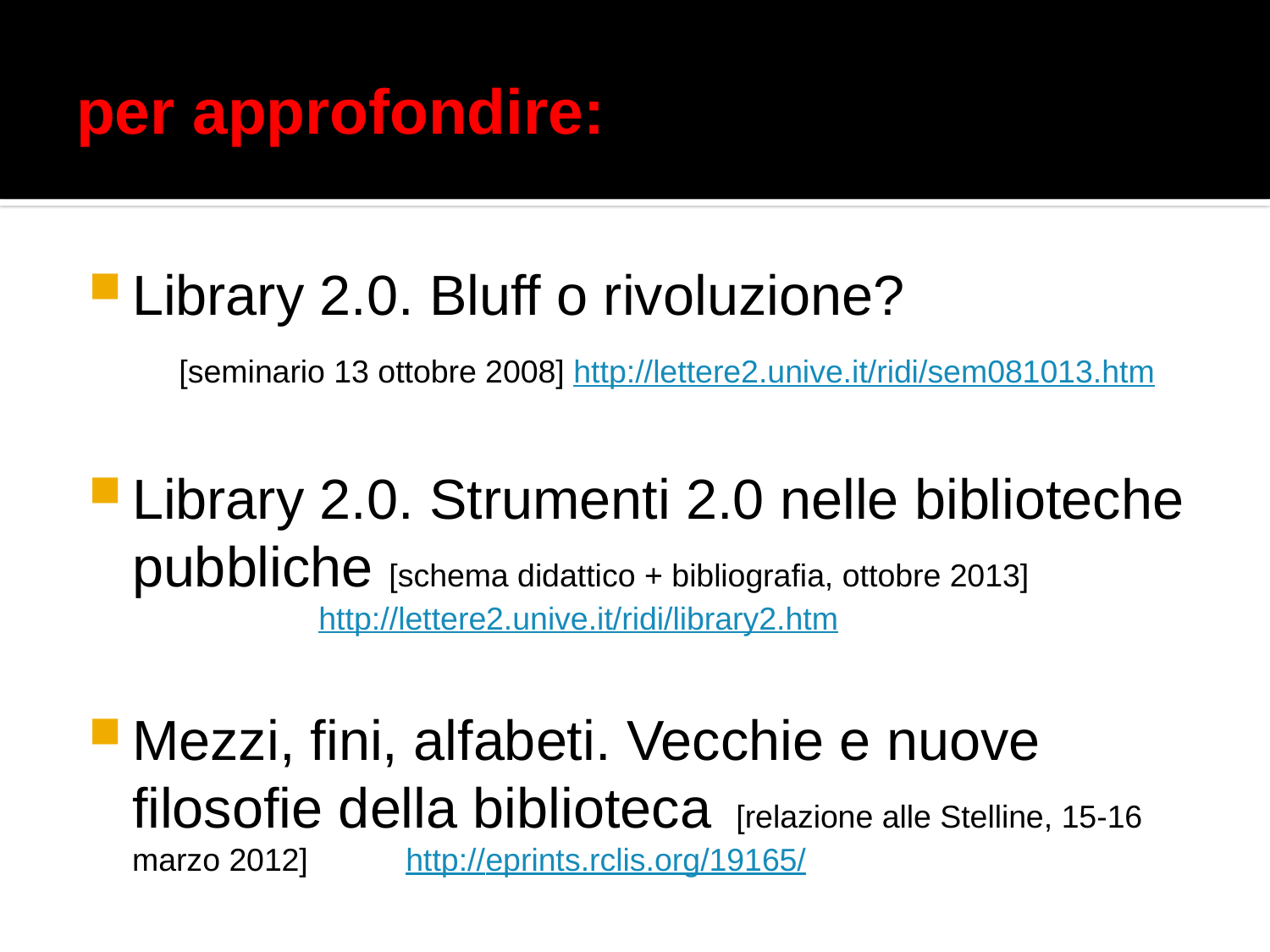

# per approfondire:
Library 2.0. Bluff o rivoluzione?                      [seminario 13 ottobre 2008] http://lettere2.unive.it/ridi/sem081013.htm

Library 2.0. Strumenti 2.0 nelle biblioteche pubbliche [schema didattico + bibliografia, ottobre 2013]                                        http://lettere2.unive.it/ridi/library2.htm

Mezzi, fini, alfabeti. Vecchie e nuove filosofie della biblioteca  [relazione alle Stelline, 15-16 marzo 2012]           http://eprints.rclis.org/19165/